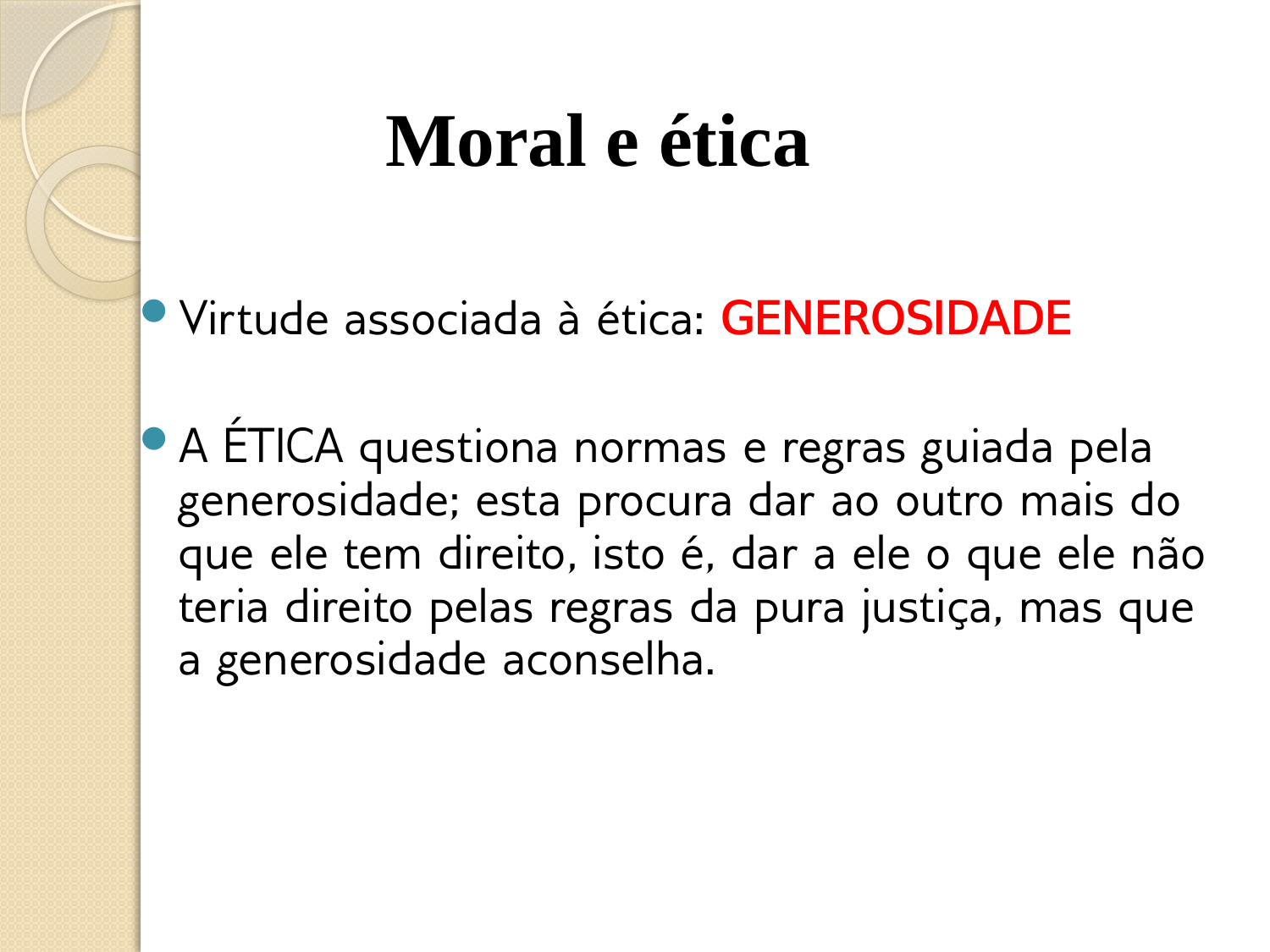

# Moral e ética
Virtude associada à ética: GENEROSIDADE

A ÉTICA questiona normas e regras guiada pela generosidade; esta procura dar ao outro mais do que ele tem direito, isto é, dar a ele o que ele não teria direito pelas regras da pura justiça, mas que a generosidade aconselha.